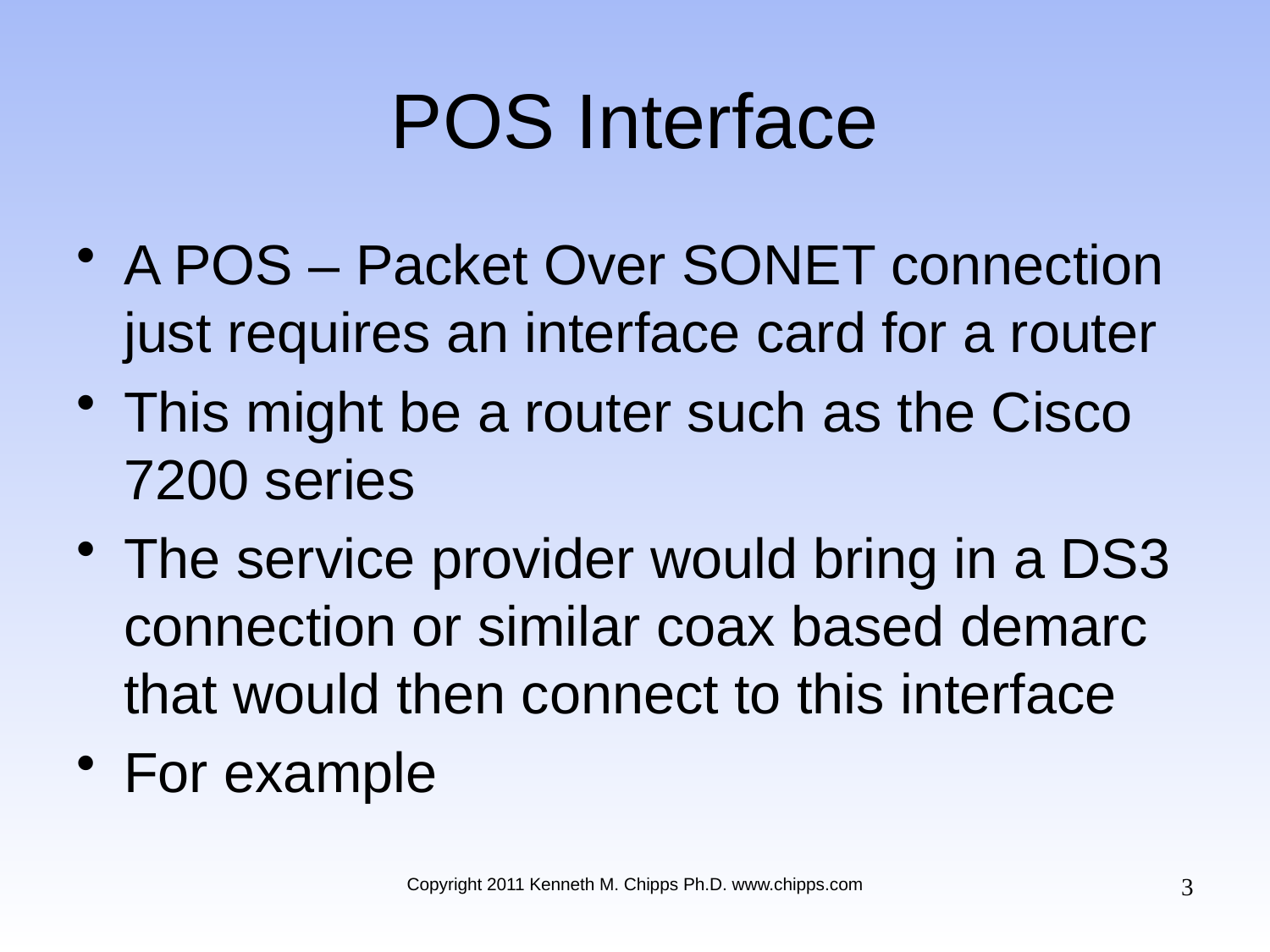

# POS Interface
A POS – Packet Over SONET connection just requires an interface card for a router
This might be a router such as the Cisco 7200 series
The service provider would bring in a DS3 connection or similar coax based demarc that would then connect to this interface
For example
3
Copyright 2011 Kenneth M. Chipps Ph.D. www.chipps.com